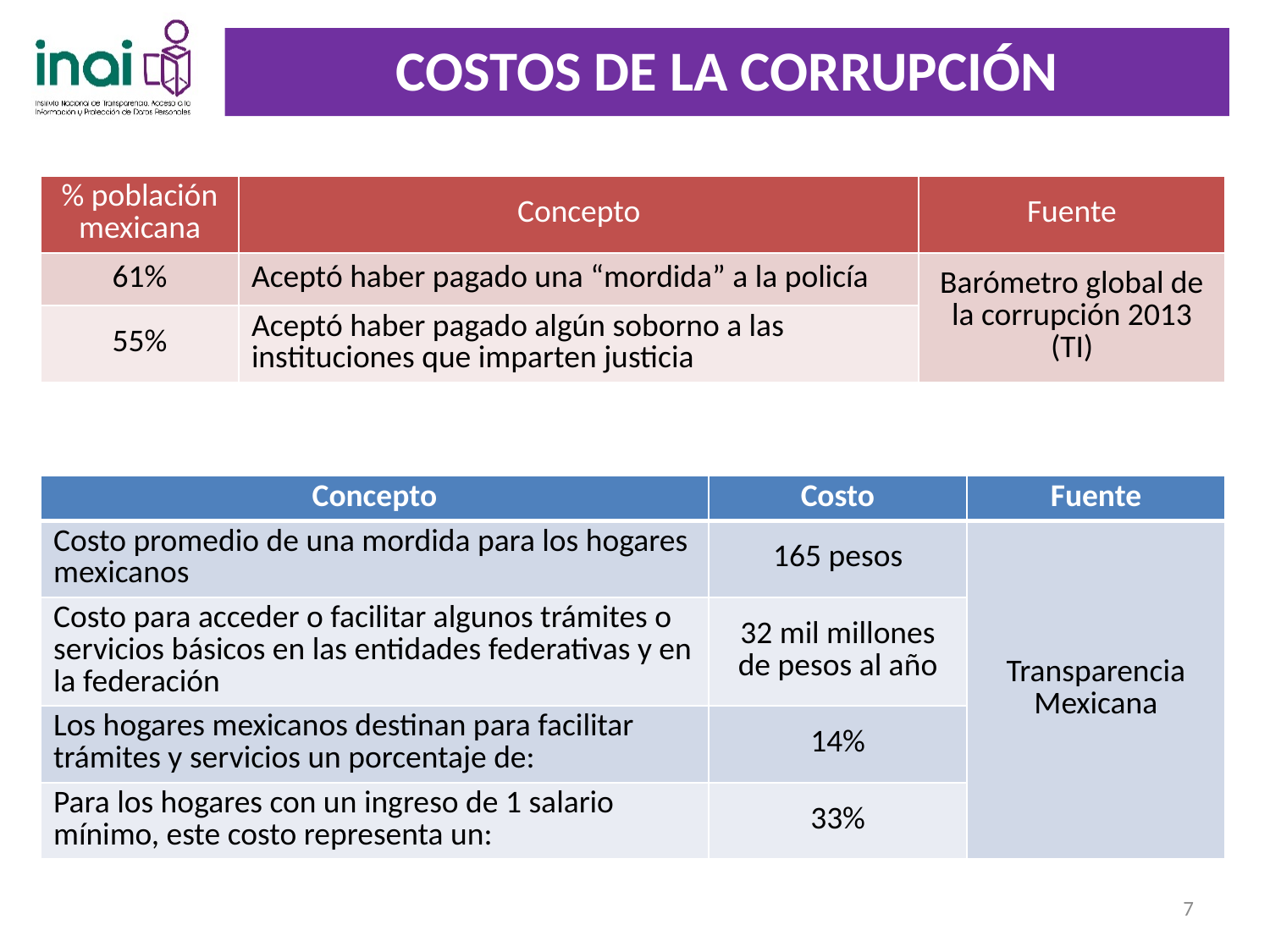

Costos de la corrupción
| % población mexicana | Concepto | Fuente |
| --- | --- | --- |
| 61% | Aceptó haber pagado una “mordida” a la policía | Barómetro global de la corrupción 2013 (TI) |
| 55% | Aceptó haber pagado algún soborno a las instituciones que imparten justicia |  |
| Concepto | Costo | Fuente |
| --- | --- | --- |
| Costo promedio de una mordida para los hogares mexicanos | 165 pesos | Transparencia Mexicana |
| Costo para acceder o facilitar algunos trámites o servicios básicos en las entidades federativas y en la federación | 32 mil millones de pesos al año |  |
| Los hogares mexicanos destinan para facilitar trámites y servicios un porcentaje de: | 14% |  |
| Para los hogares con un ingreso de 1 salario mínimo, este costo representa un: | 33% |  |
7